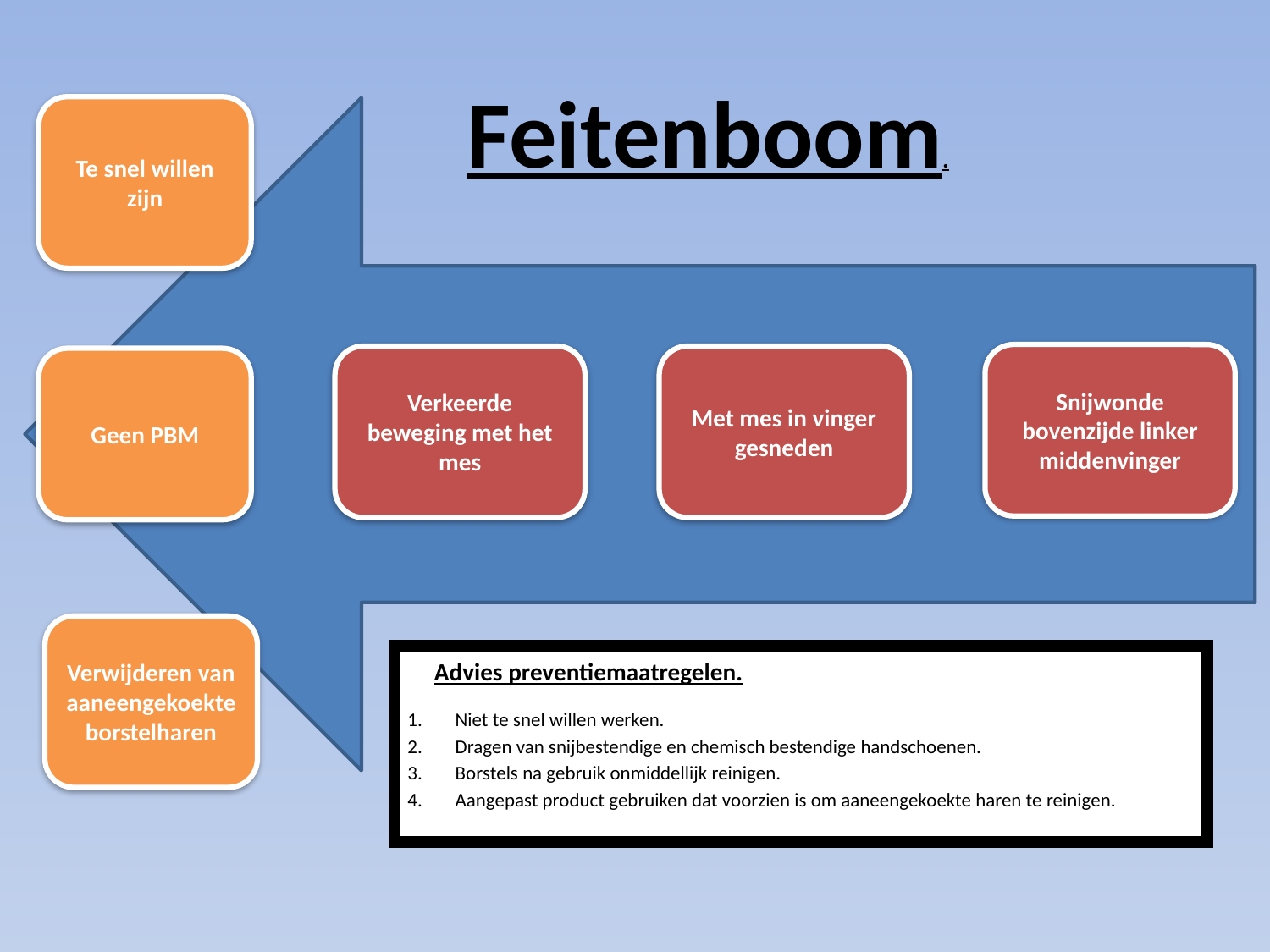

Feitenboom.

Te snel willen zijn

Snijwonde bovenzijde linker middenvinger
Verkeerde beweging met het mes
Met mes in vinger gesneden
Geen PBM

Verwijderen van aaneengekoekte borstelharen
      Advies preventiemaatregelen.
Niet te snel willen werken.
Dragen van snijbestendige en chemisch bestendige handschoenen.
Borstels na gebruik onmiddellijk reinigen.
Aangepast product gebruiken dat voorzien is om aaneengekoekte haren te reinigen.